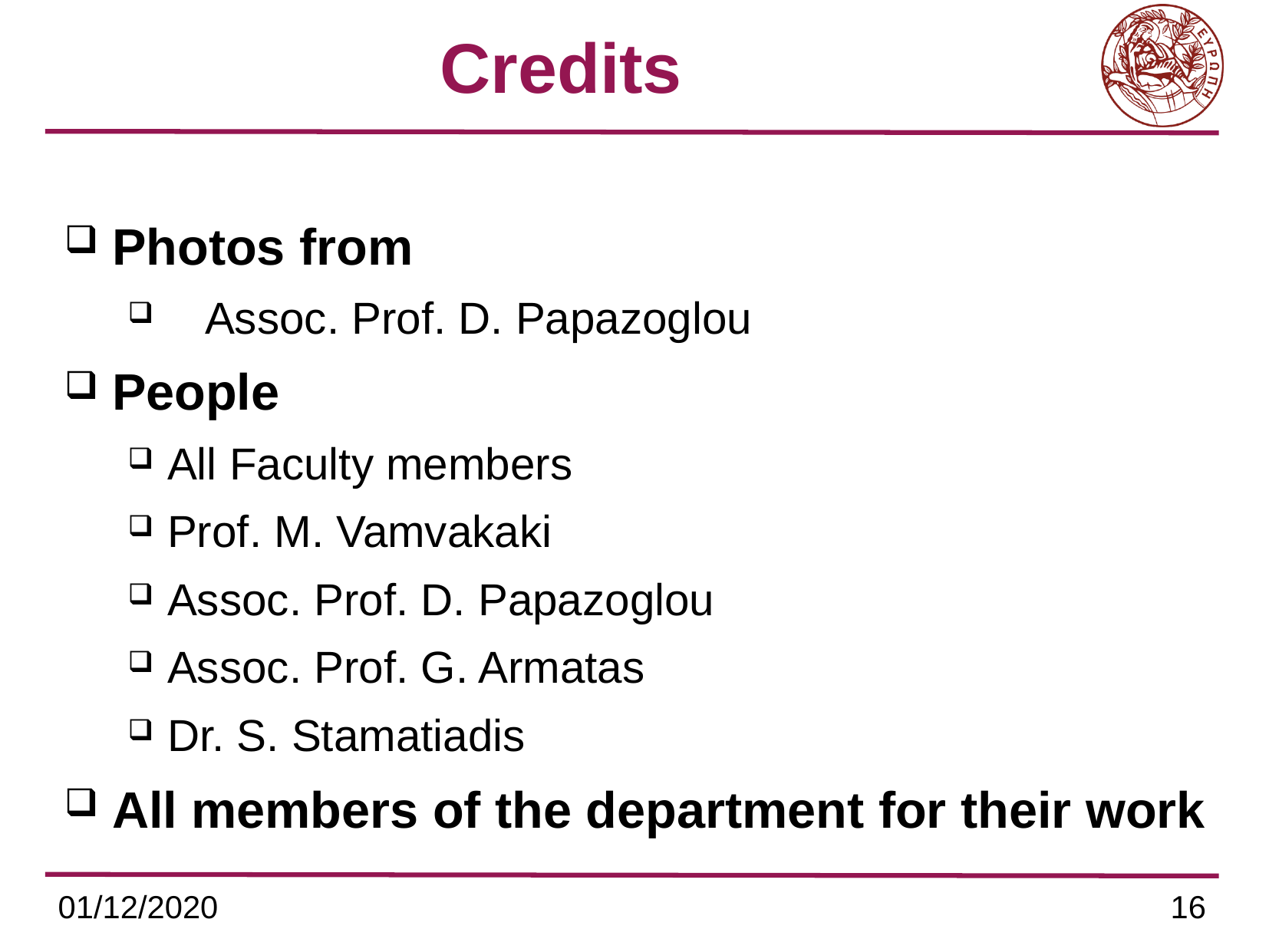

# Credits
Photos from
   Assoc. Prof. D. Papazoglou
People
All Faculty members
Prof. M. Vamvakaki
Assoc. Prof. D. Papazoglou
Assoc. Prof. G. Armatas
Dr. S. Stamatiadis
All members of the department for their work
01/12/2020
16